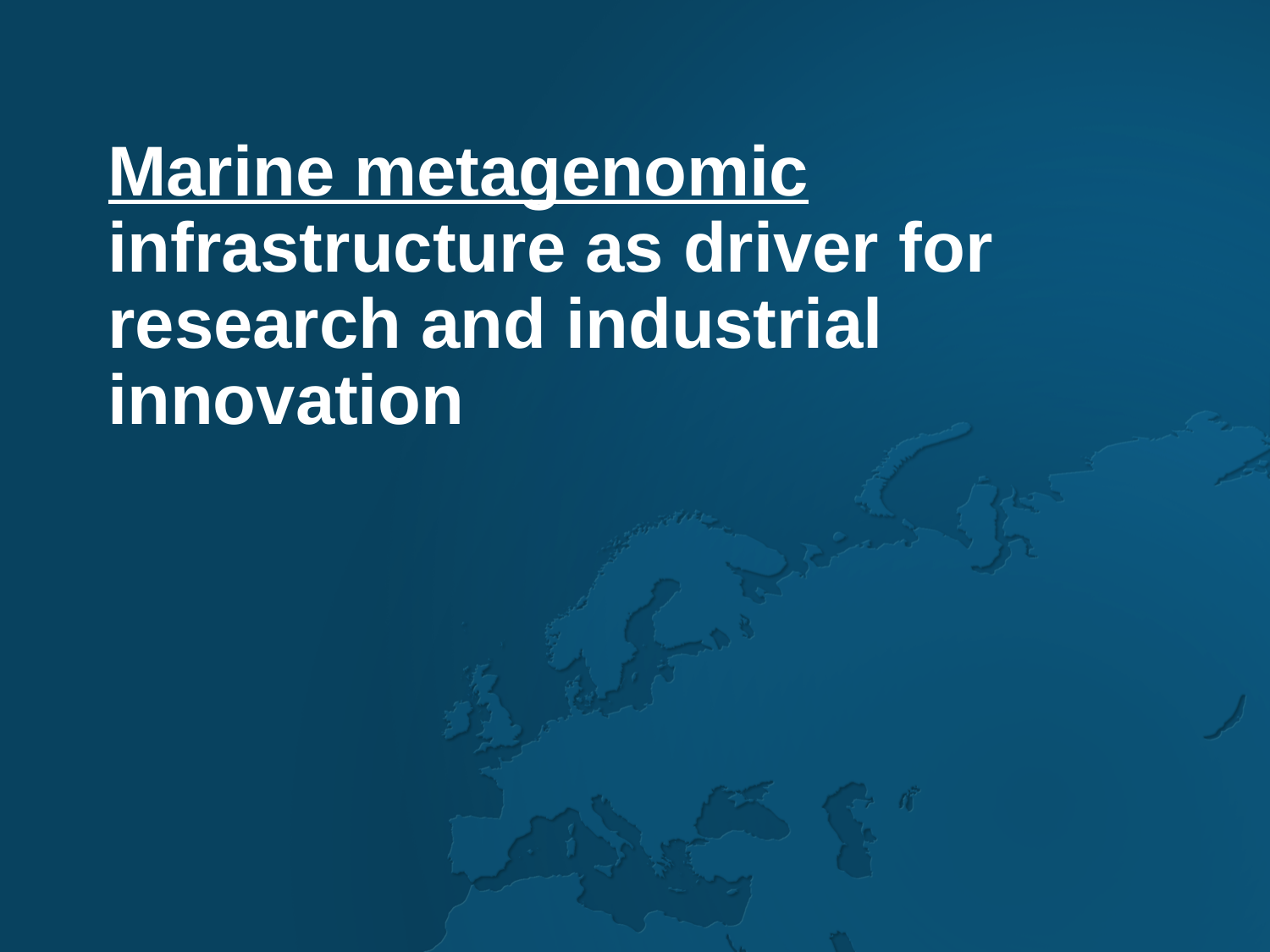

# Marine metagenomic infrastructure as driver for research and industrial innovation